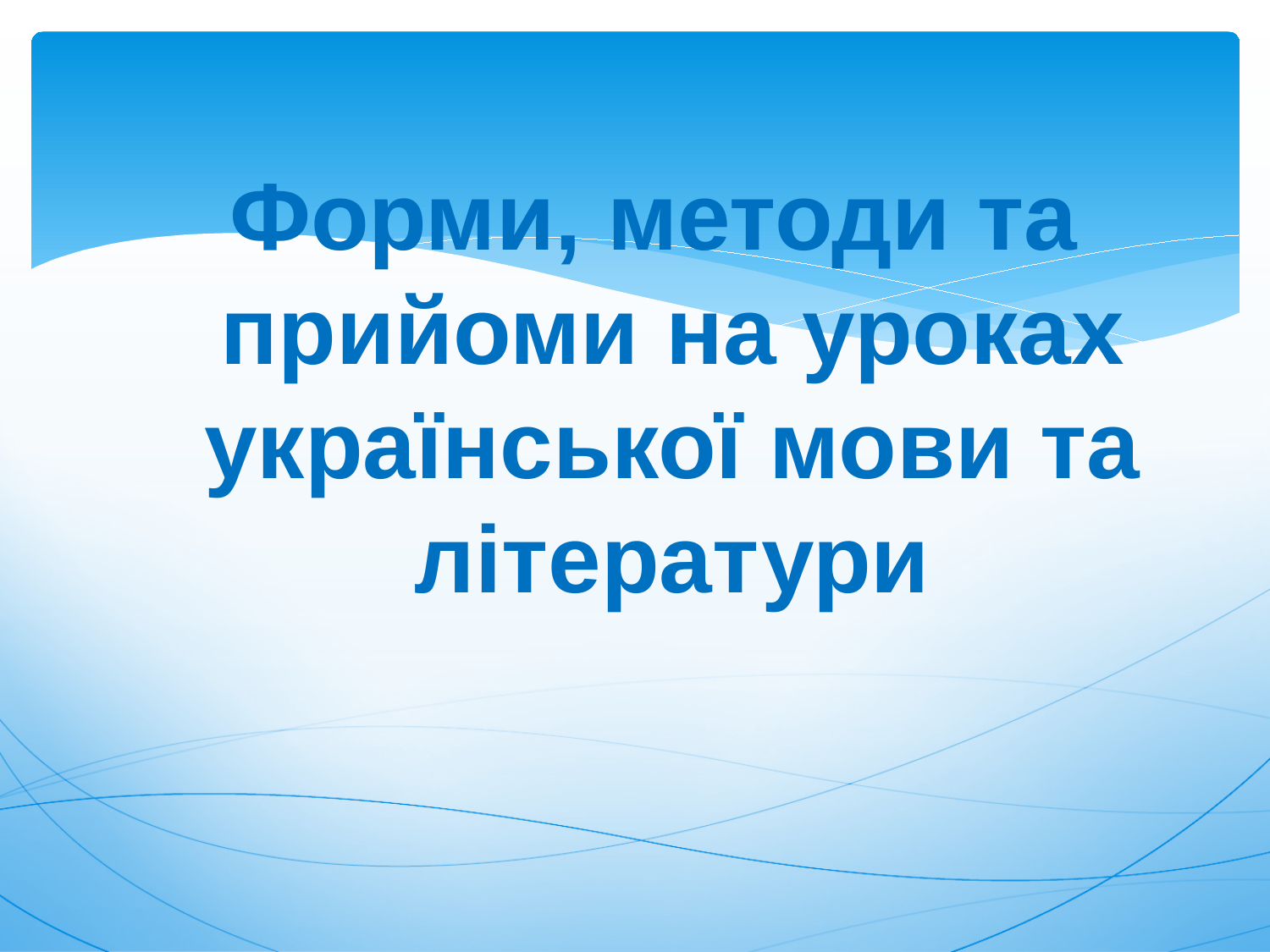

Форми, методи та прийоми на уроках української мови та літератури